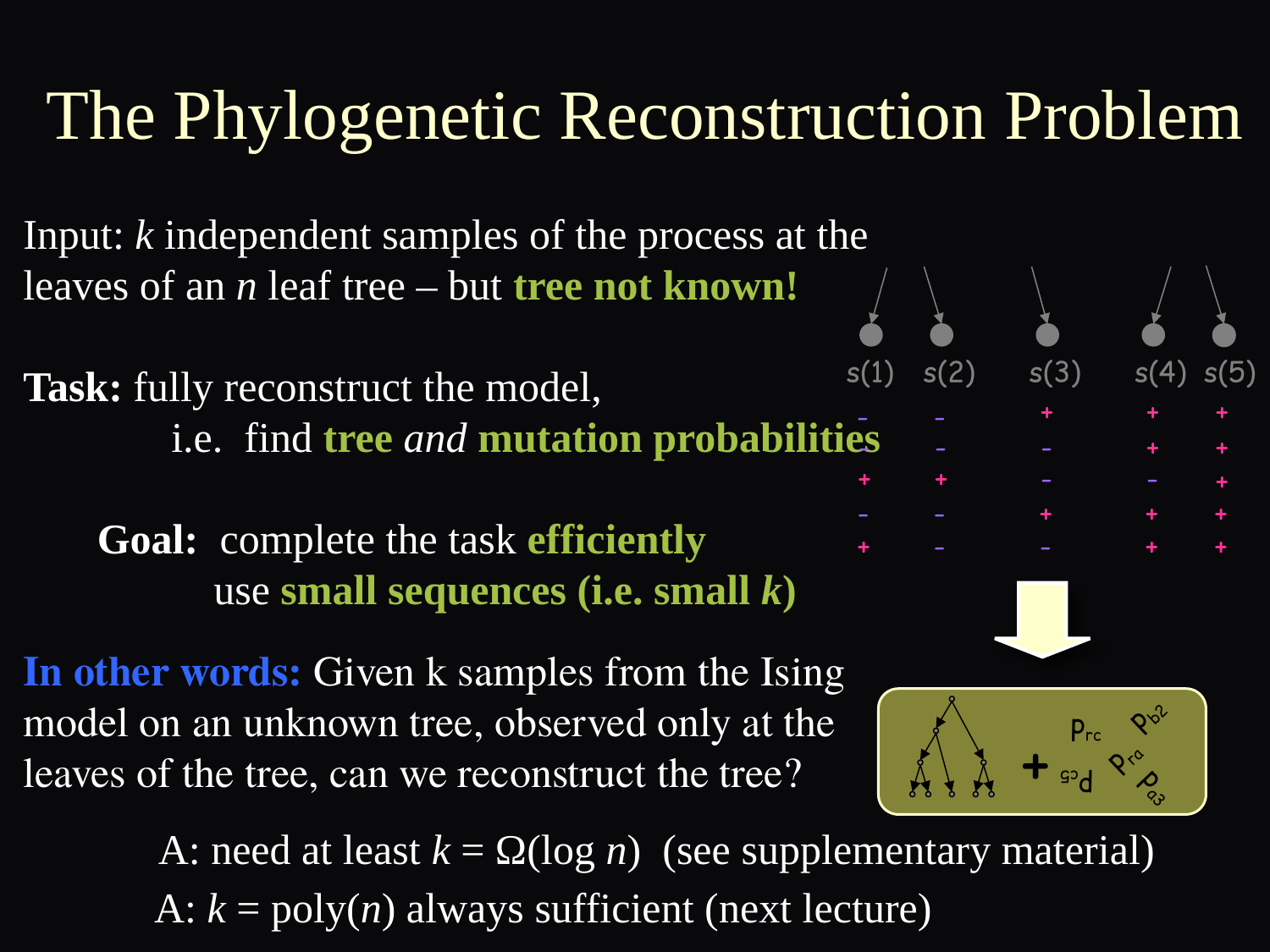

# The Phylogenetic Reconstruction Problem
Input: k independent samples of the process at the leaves of an n leaf tree – but tree not known!

Task: fully reconstruct the model,
	  i.e.  find tree and mutation probabilities

       Goal:  complete the task efficiently
	      use small sequences (i.e. small k)

s(1)
s(2)
s(3)
s(4)
s(5)
+
+
+
-
-
-
-
-
+
+
+
+
-
-
+
-
-
+
+
+
+
-
-
+
+

pb2

prc
+
pra
pa3
pc5
In other words: Given k samples from the Ising model on an unknown tree, observed only at the leaves of the tree, can we reconstruct the tree?
A: need at least k = Ω(log n)  (see supplementary material)
A: k = poly(n) always sufficient (next lecture)